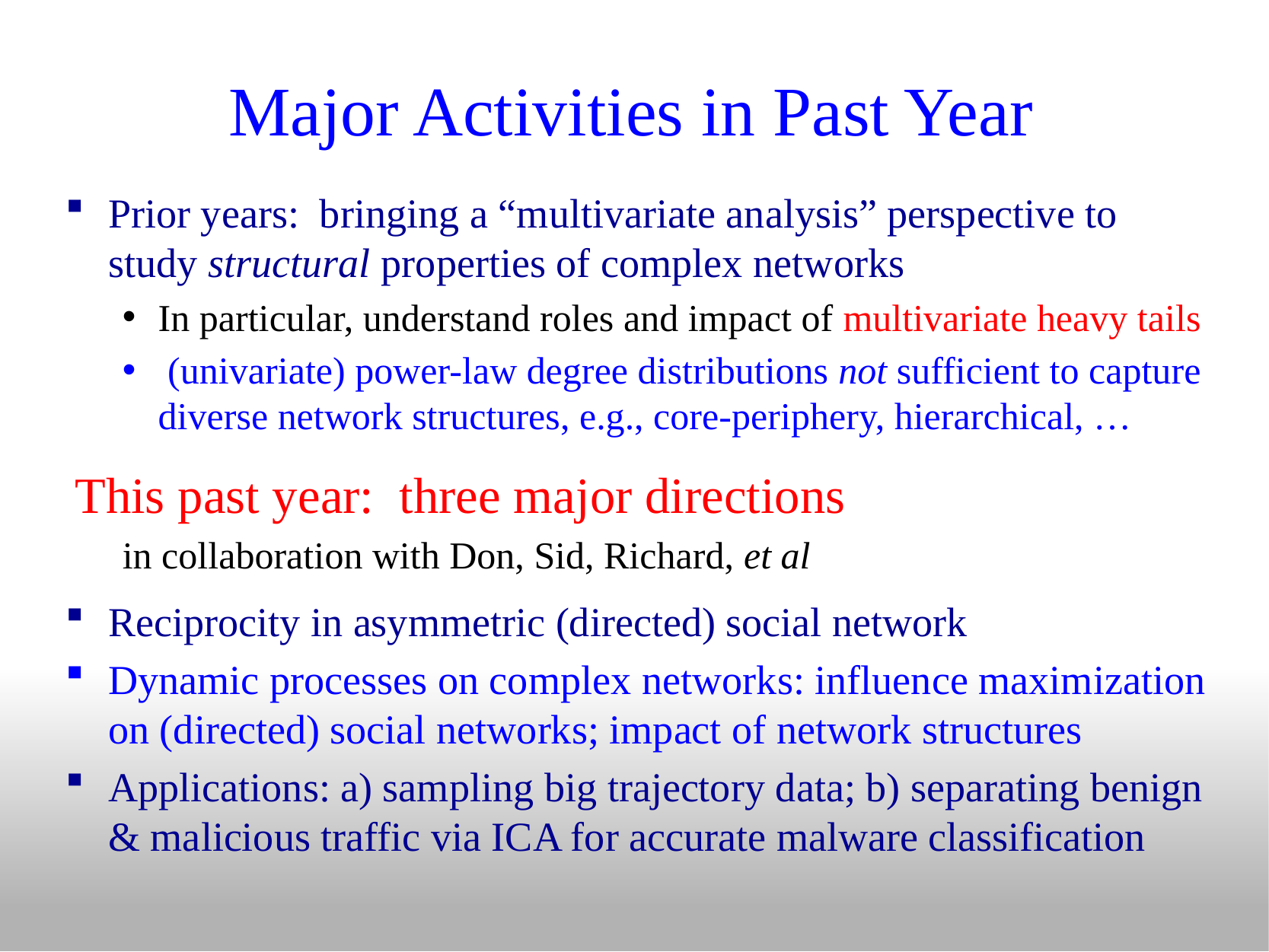

# Major Activities in Past Year
Prior years:  bringing a “multivariate analysis” perspective to study structural properties of complex networks
In particular, understand roles and impact of multivariate heavy tails
 (univariate) power-law degree distributions not sufficient to capture diverse network structures, e.g., core-periphery, hierarchical, …

This past year:  three major directions
     in collaboration with Don, Sid, Richard, et al

Reciprocity in asymmetric (directed) social network
Dynamic processes on complex networks: influence maximization on (directed) social networks; impact of network structures
Applications: a) sampling big trajectory data; b) separating benign & malicious traffic via ICA for accurate malware classification